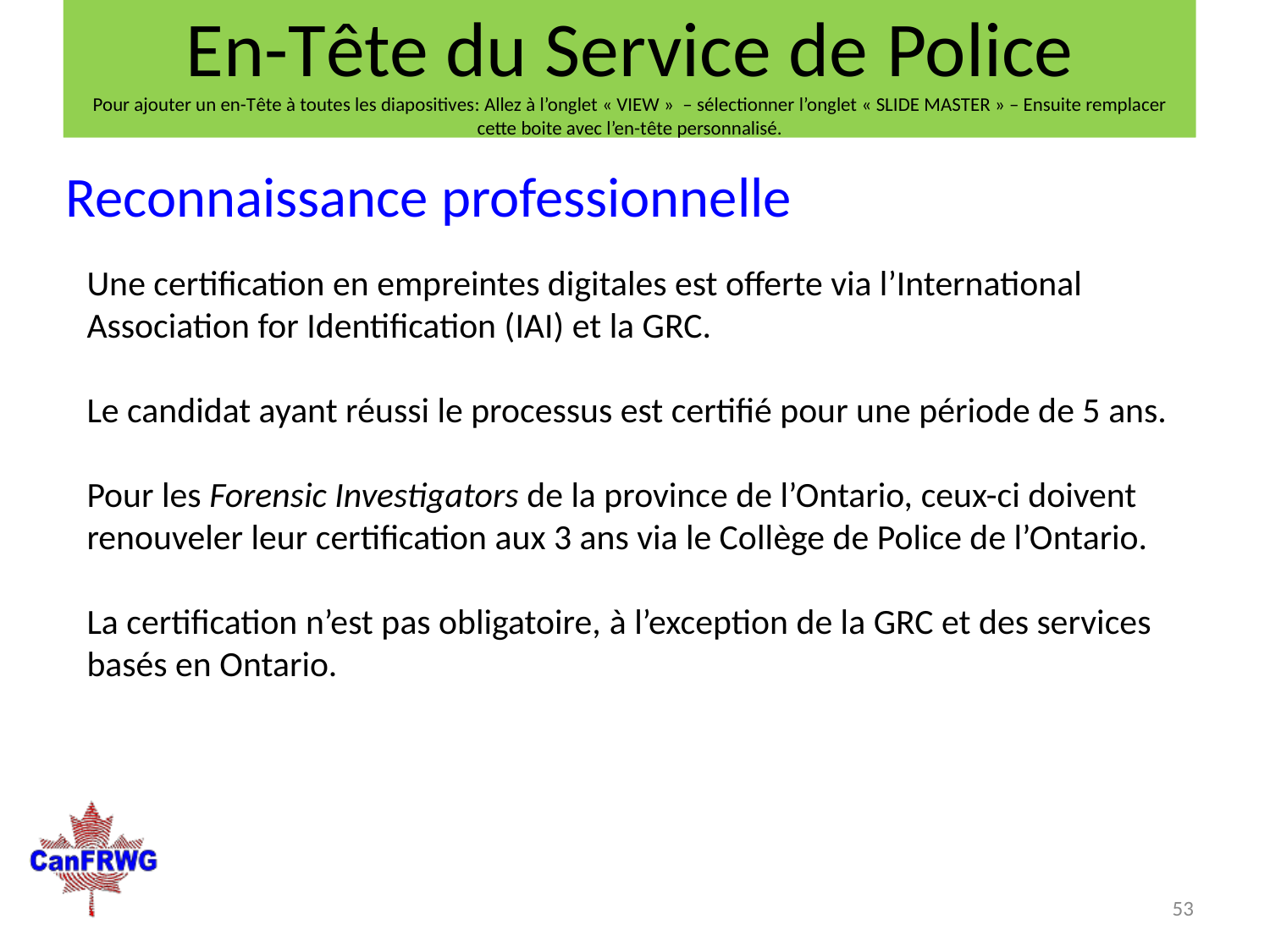

En-Tête du Service de Police
Pour ajouter un en-Tête à toutes les diapositives: Allez à l’onglet « VIEW »  – sélectionner l’onglet « SLIDE MASTER » – Ensuite remplacer cette boite avec l’en-tête personnalisé.
Reconnaissance professionnelle

Une certification en empreintes digitales est offerte via l’International Association for Identification (IAI) et la GRC.

Le candidat ayant réussi le processus est certifié pour une période de 5 ans.

Pour les Forensic Investigators de la province de l’Ontario, ceux-ci doivent renouveler leur certification aux 3 ans via le Collège de Police de l’Ontario.

La certification n’est pas obligatoire, à l’exception de la GRC et des services basés en Ontario.
53